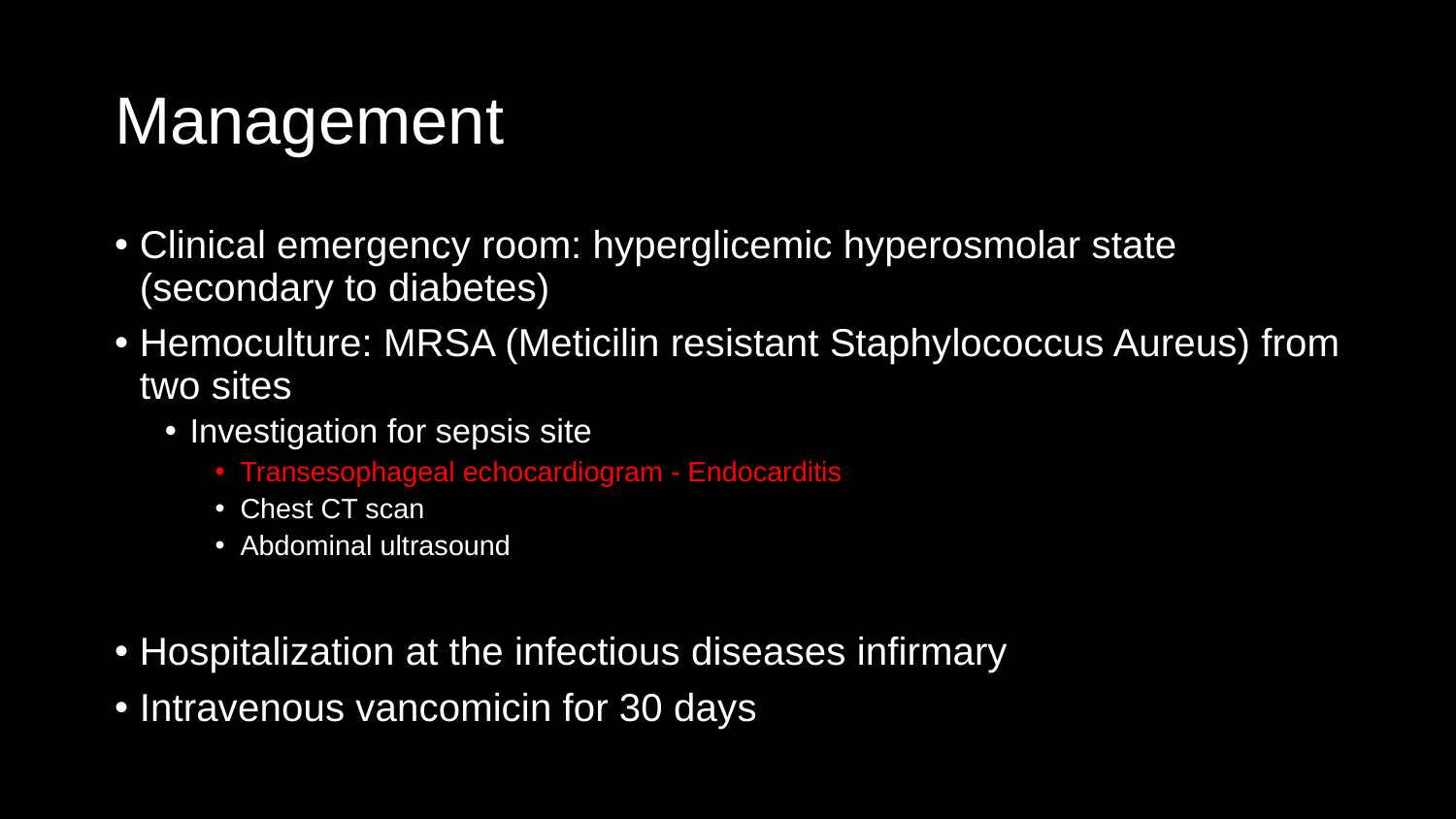

# Management
Clinical emergency room: hyperglicemic hyperosmolar state (secondary to diabetes)
Hemoculture: MRSA (Meticilin resistant Staphylococcus Aureus) from two sites
Investigation for sepsis site
Transesophageal echocardiogram - Endocarditis
Chest CT scan
Abdominal ultrasound

Hospitalization at the infectious diseases infirmary
Intravenous vancomicin for 30 days